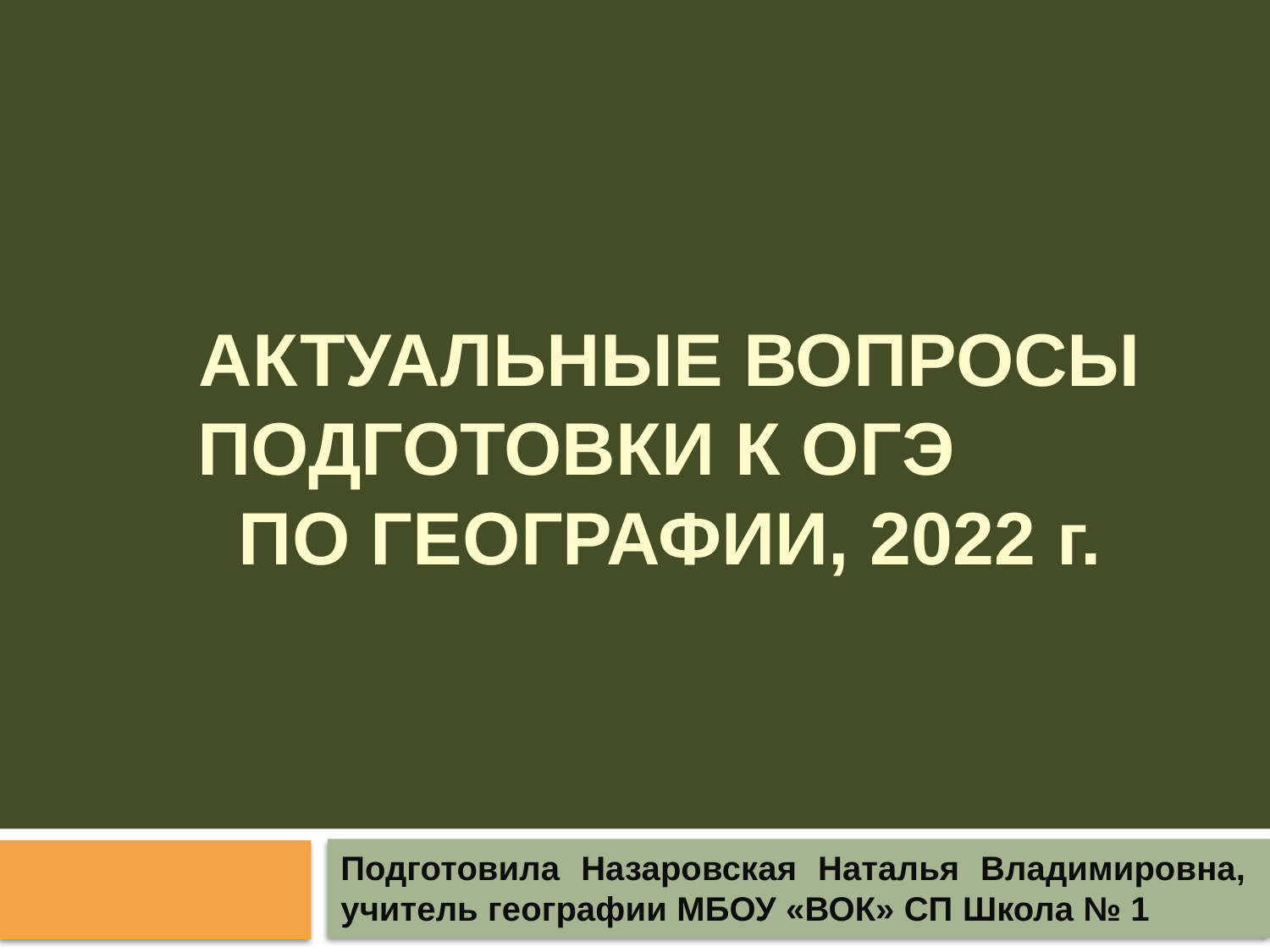

# АКТУАЛЬНЫЕ ВОПРОСЫ ПОДГОТОВКИ К ОГЭ          ПО ГЕОГРАФИИ, 2022 г.
Подготовила Назаровская Наталья Владимировна, учитель географии МБОУ «ВОК» СП Школа № 1